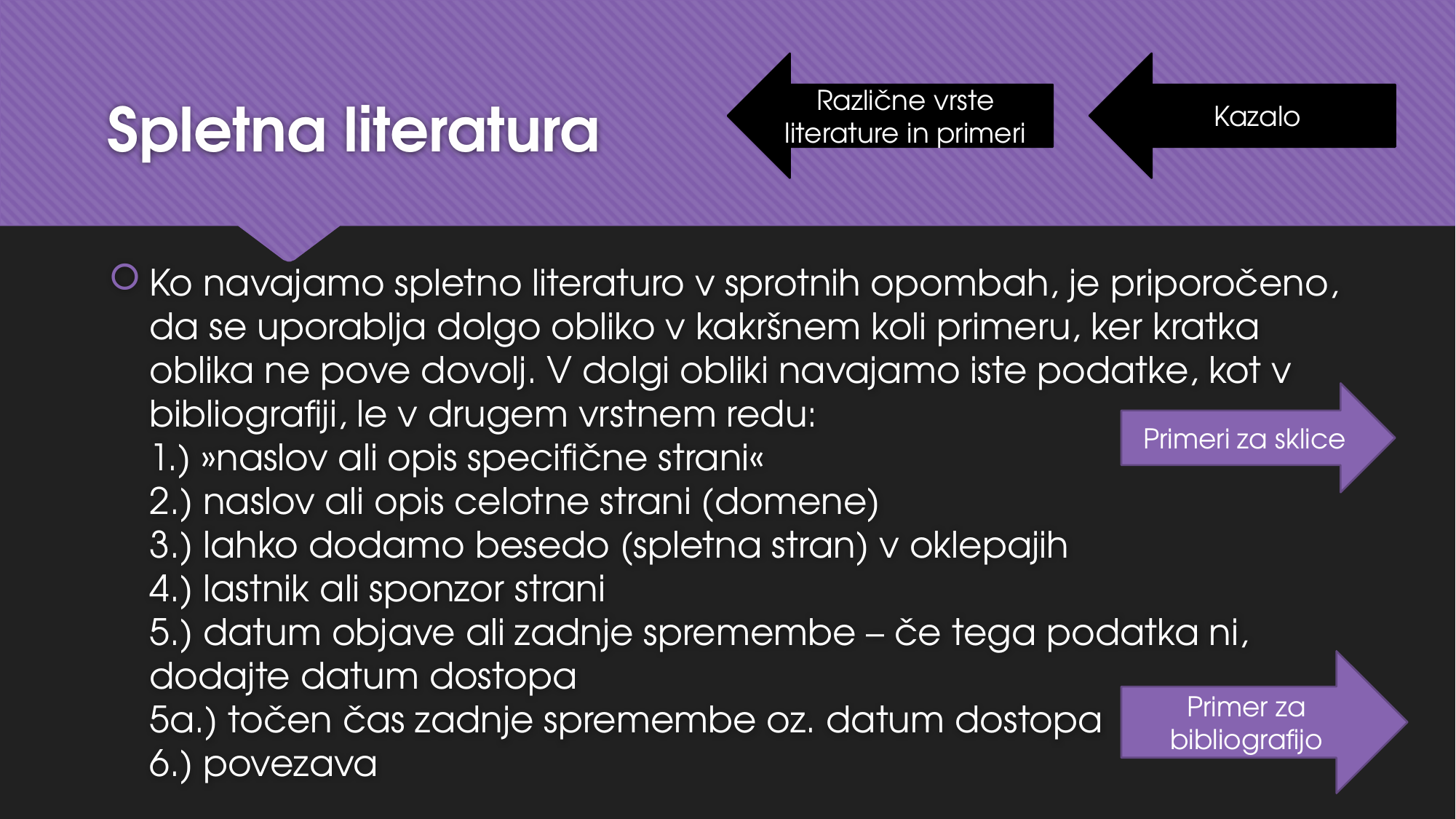

# Spletna literatura
Različne vrste literature in primeri
Kazalo
Ko navajamo spletno literaturo v sprotnih opombah, je priporočeno, da se uporablja dolgo obliko v kakršnem koli primeru, ker kratka oblika ne pove dovolj. V dolgi obliki navajamo iste podatke, kot v bibliografiji, le v drugem vrstnem redu:
1.) »naslov ali opis specifične strani«
2.) naslov ali opis celotne strani (domene)
3.) lahko dodamo besedo (spletna stran) v oklepajih
4.) lastnik ali sponzor strani
5.) datum objave ali zadnje spremembe – če tega podatka ni, dodajte datum dostopa
5a.) točen čas zadnje spremembe oz. datum dostopa
6.) povezava
Primeri za sklice
Primer za bibliografijo